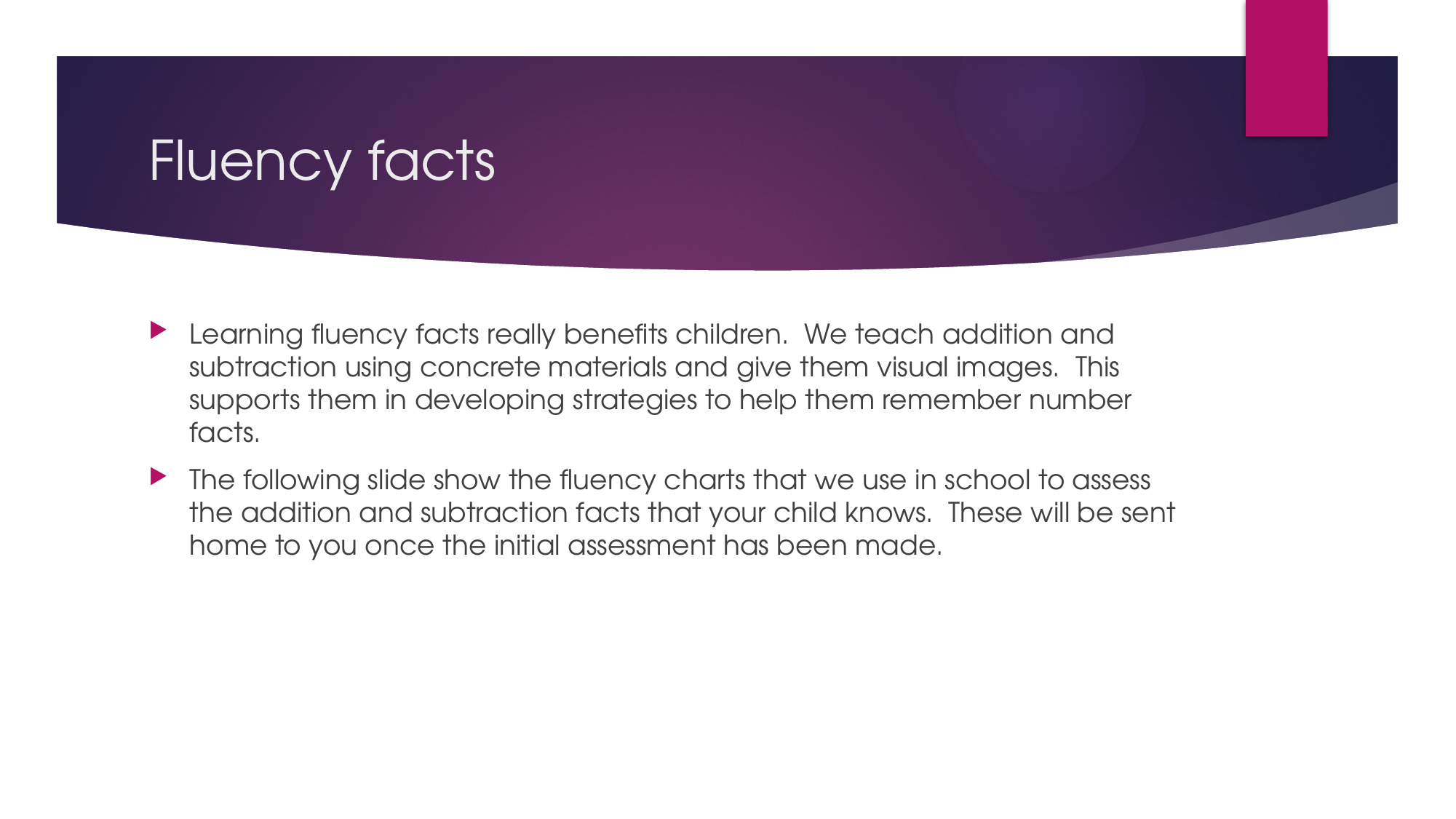

# Fluency facts
Learning fluency facts really benefits children.  We teach addition and subtraction using concrete materials and give them visual images.  This supports them in developing strategies to help them remember number facts.
The following slide show the fluency charts that we use in school to assess the addition and subtraction facts that your child knows.  These will be sent home to you once the initial assessment has been made.